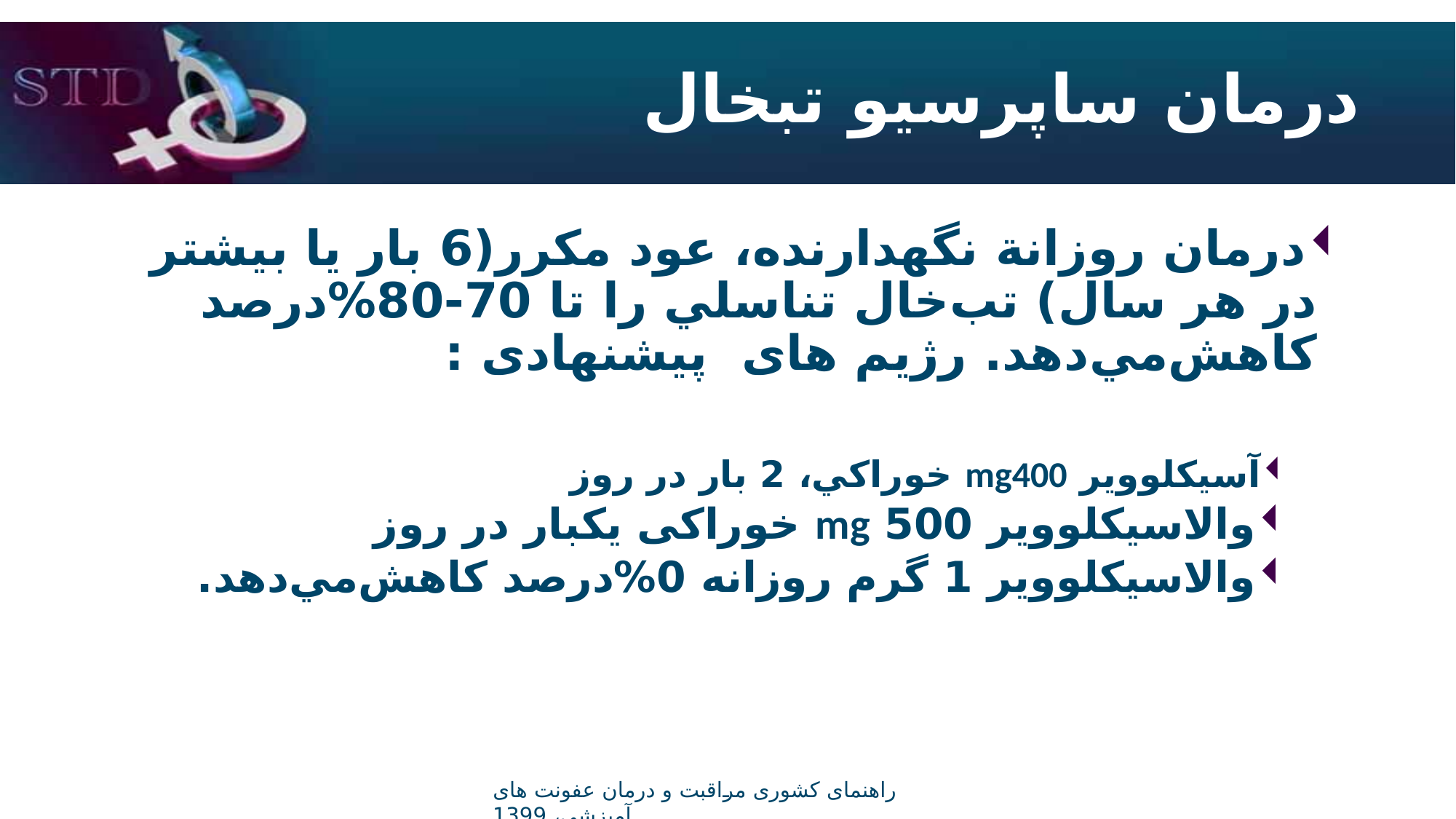

# درمان ساپرسیو تبخال
درمان روزانة‌ نگهدارنده، عود مكرر(6 بار يا بيشتر در هر سال) تب‌خال تناسلي را تا 70-80%درصد كاهش‌مي‌دهد. رژیم های  پیشنهادی :

آسيكلووير mg400 خوراكي، 2 بار در روز
والاسیکلوویر 500 mg خوراکی یکبار در روز
والاسیکلوویر 1 گرم روزانه 0%درصد كاهش‌مي‌دهد.